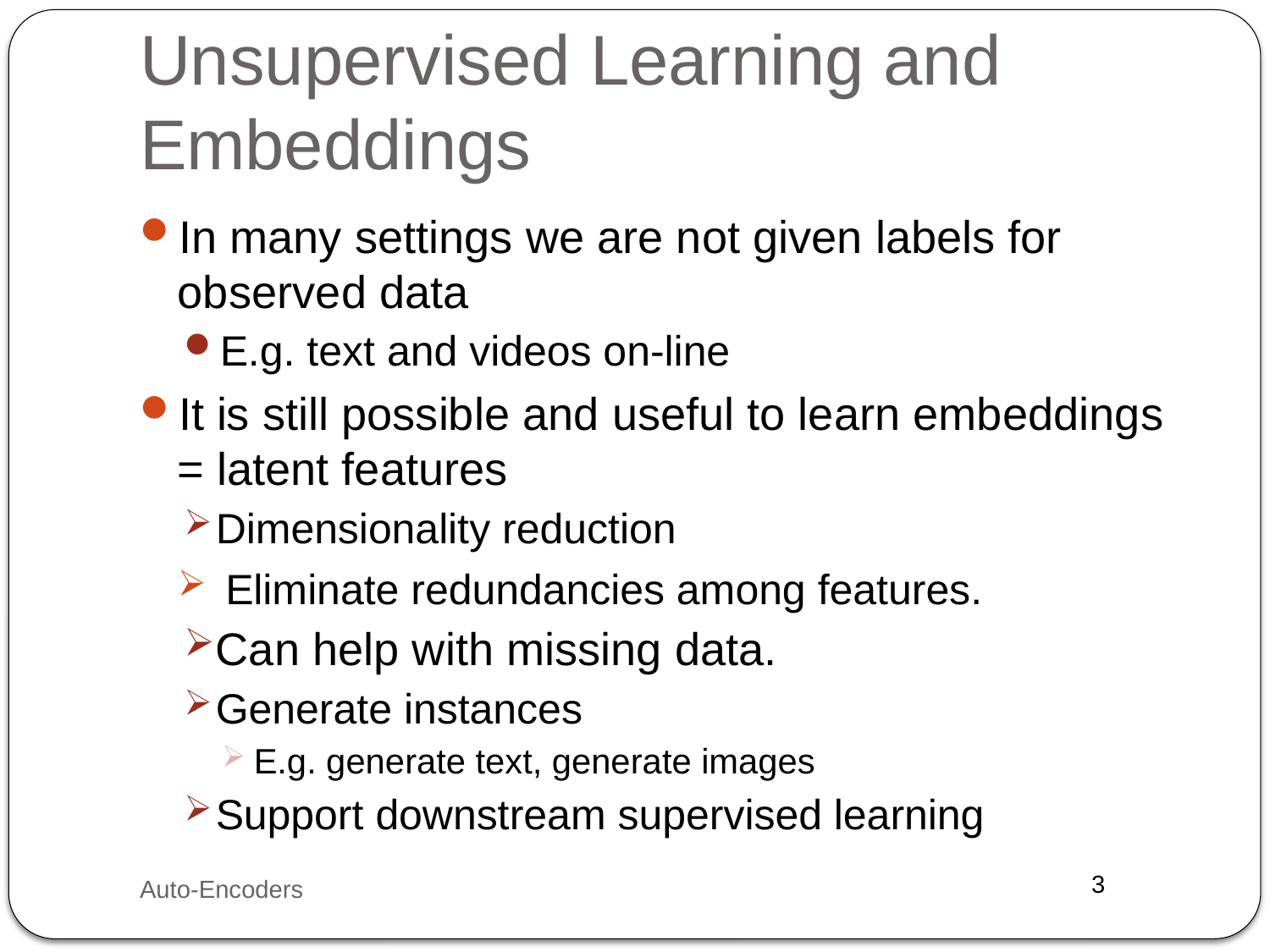

# Unsupervised Learning and Embeddings
In many settings we are not given labels for observed data
E.g. text and videos on-line
It is still possible and useful to learn embeddings = latent features
Dimensionality reduction
Eliminate redundancies among features.
Can help with missing data.
Generate instances
E.g. generate text, generate images
Support downstream supervised learning

Auto-Encoders